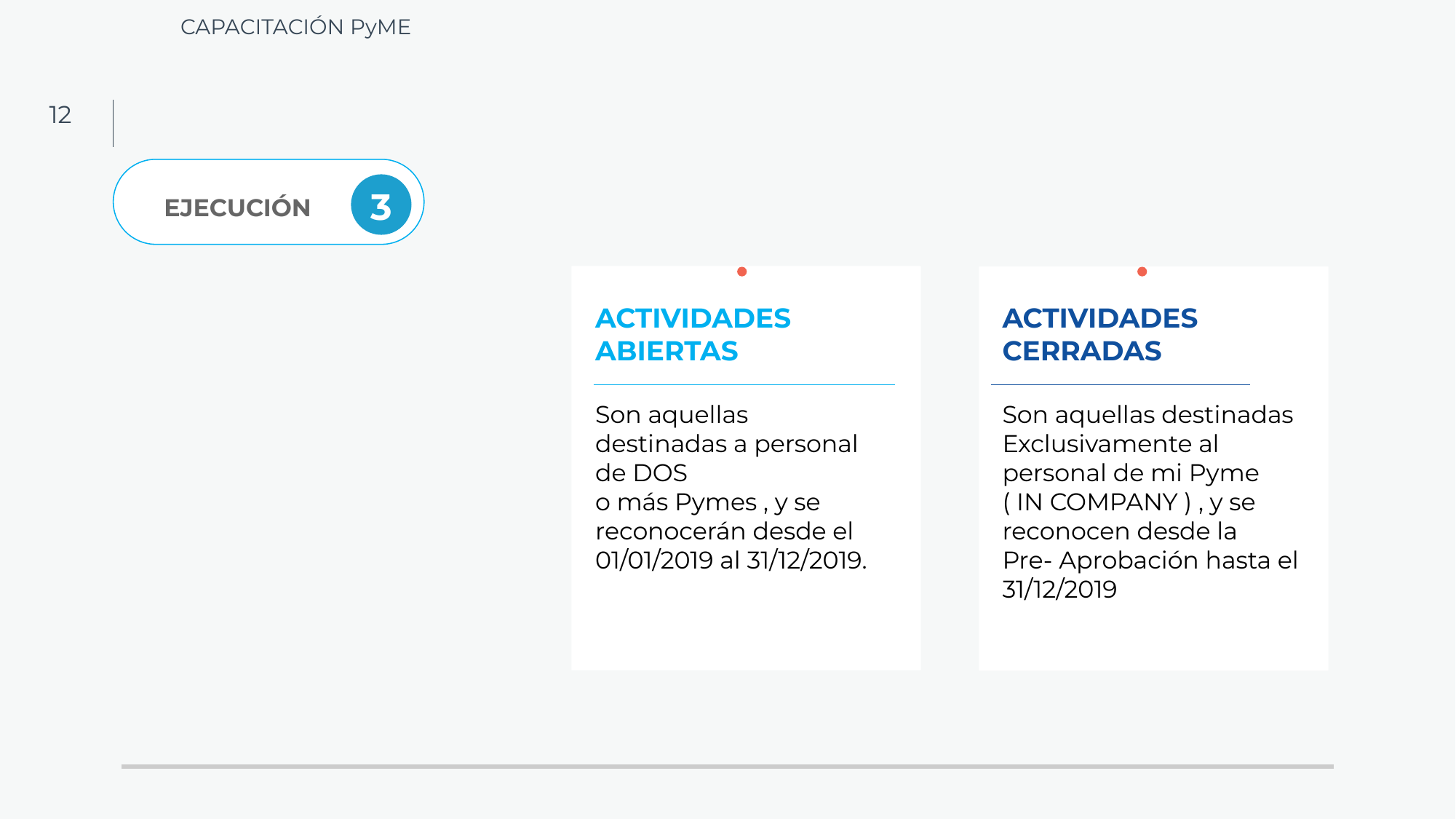

CAPACITACIÓN PyME

12

3

EJECUCIÓN

ACTIVIDADES ABIERTAS
Son aquellas destinadas a personal de DOS
o más Pymes , y se reconocerán desde el 01/01/2019 al 31/12/2019.
ACTIVIDADES CERRADAS

Son aquellas destinadas Exclusivamente al personal de mi Pyme
( IN COMPANY ) , y se reconocen desde la
Pre- Aprobación hasta el 31/12/2019